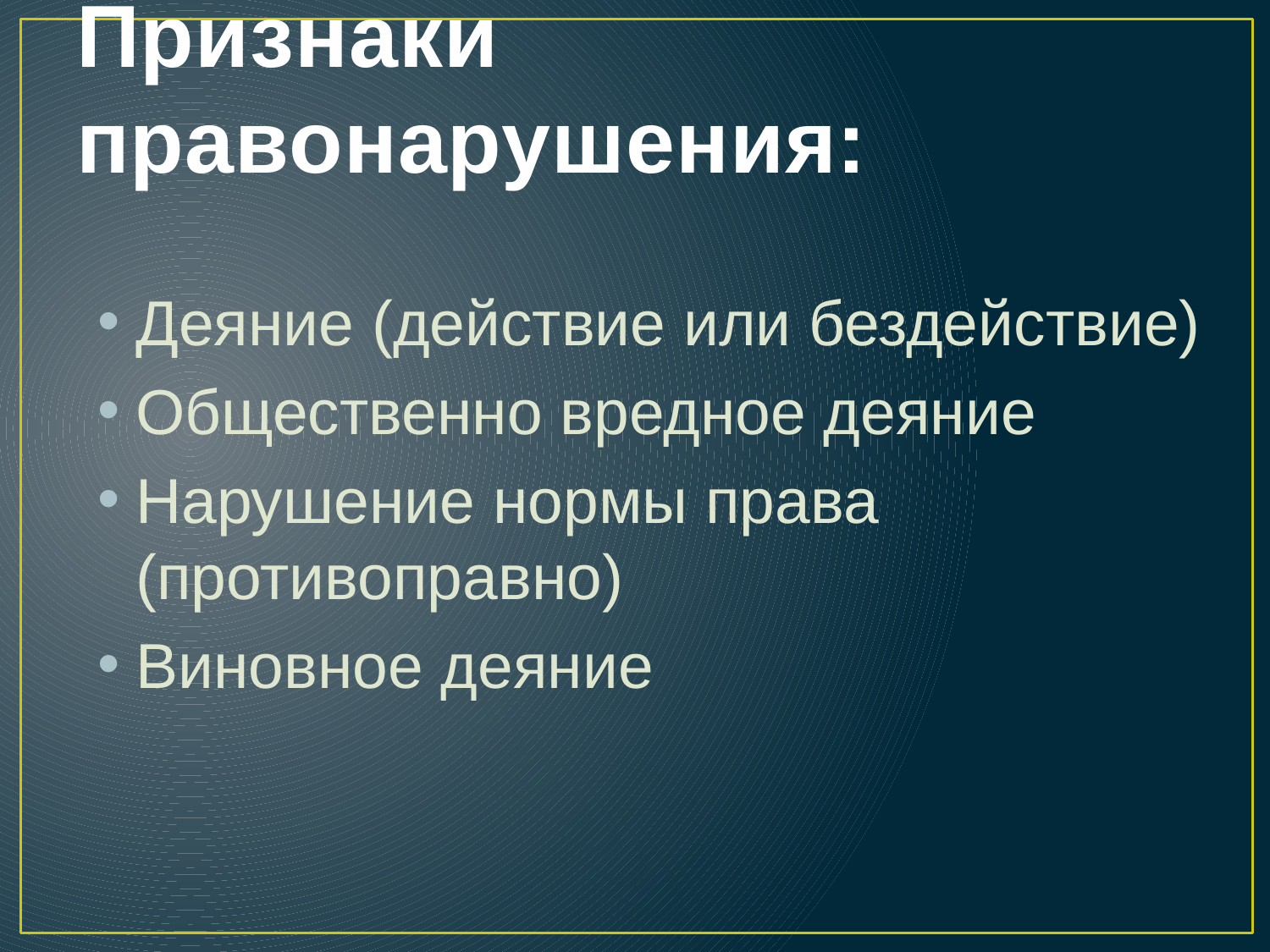

# Признаки правонарушения:
Деяние (действие или бездействие)
Общественно вредное деяние
Нарушение нормы права (противоправно)
Виновное деяние